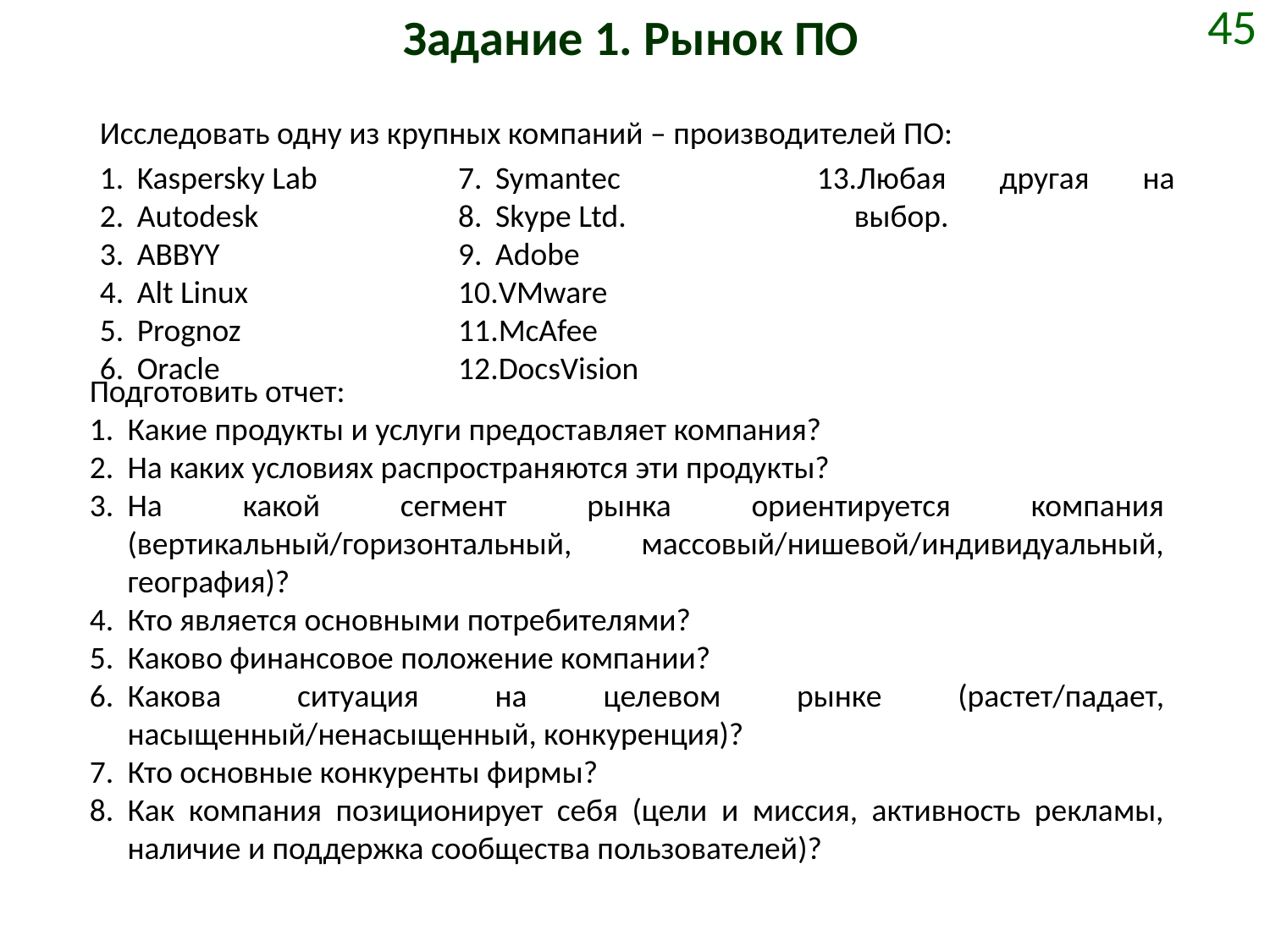

# Задание 1. Рынок ПО
45
Исследовать одну из крупных компаний – производителей ПО:
Kaspersky Lab
Autodesk
ABBYY
Alt Linux
Prognoz
Oracle
Symantec
Skype Ltd.
Adobe
VMware
McAfee
DocsVision
Любая другая на выбор.

Подготовить отчет:
Какие продукты и услуги предоставляет компания?
На каких условиях распространяются эти продукты?
На какой сегмент рынка ориентируется компания (вертикальный/горизонтальный, массовый/нишевой/индивидуальный,
география)?
Кто является основными потребителями?
Каково финансовое положение компании?
Какова ситуация на целевом рынке (растет/падает, насыщенный/ненасыщенный, конкуренция)?
Кто основные конкуренты фирмы?
Как компания позиционирует себя (цели и миссия, активность рекламы, наличие и поддержка сообщества пользователей)?